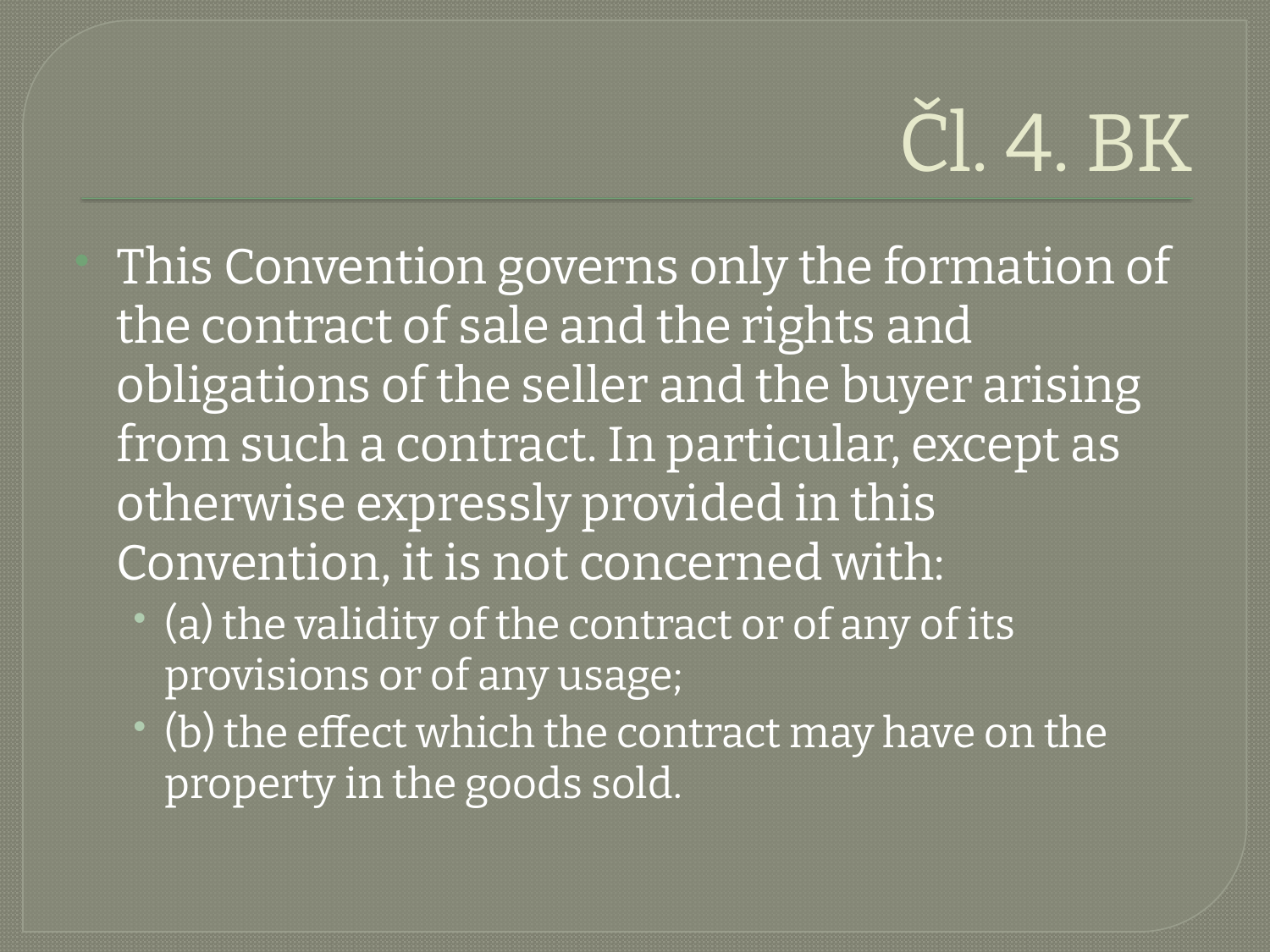

# Čl. 4. BK
This Convention governs only the formation of the contract of sale and the rights and obligations of the seller and the buyer arising from such a contract. In particular, except as otherwise expressly provided in this Convention, it is not concerned with:
(a) the validity of the contract or of any of its provisions or of any usage;
(b) the effect which the contract may have on the property in the goods sold.